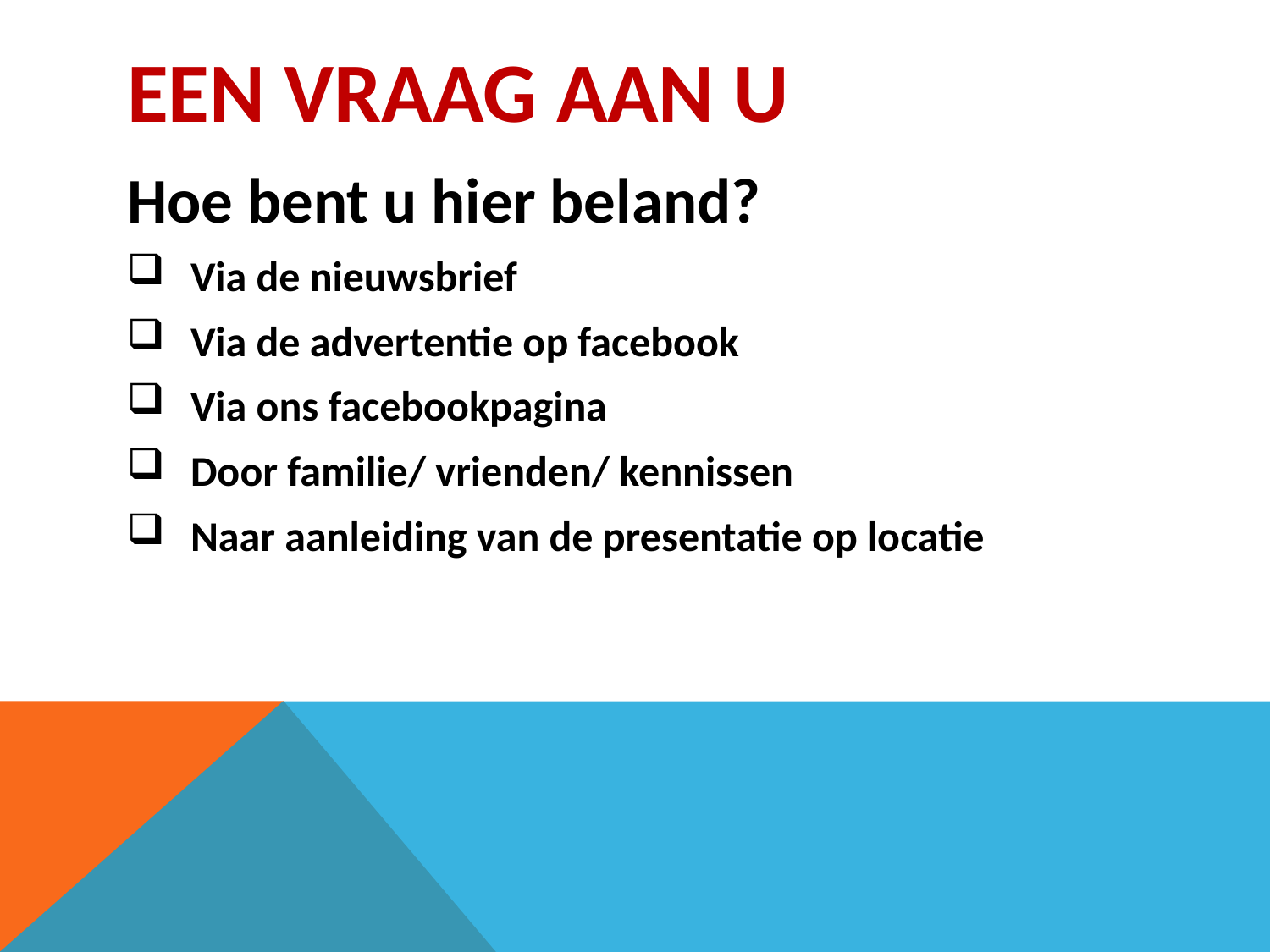

# Een vraag aan u
Hoe bent u hier beland?
Via de nieuwsbrief
Via de advertentie op facebook
Via ons facebookpagina
Door familie/ vrienden/ kennissen
Naar aanleiding van de presentatie op locatie